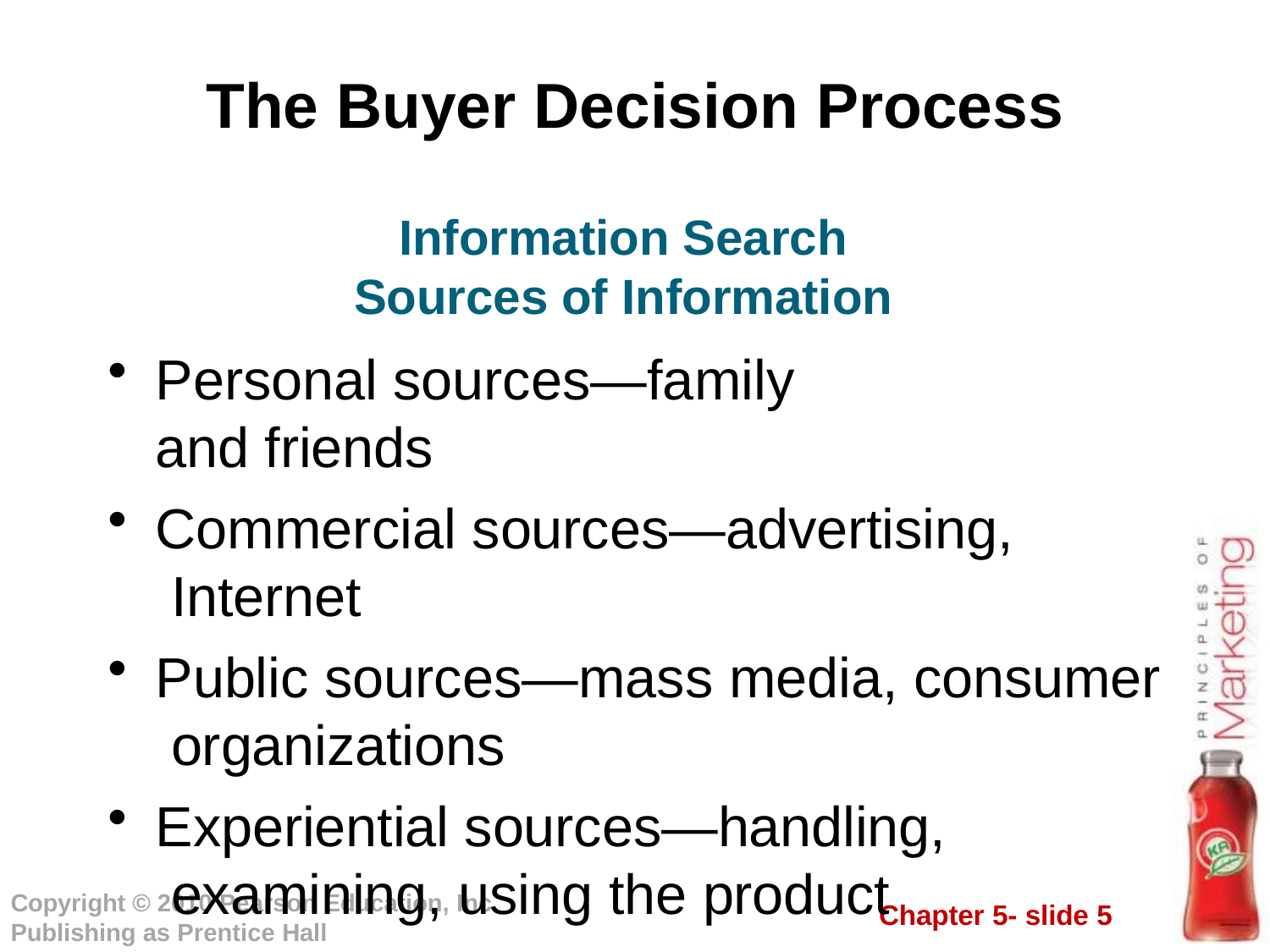

# The Buyer Decision Process
Information Search  Sources of Information
Personal sources—family and friends
Commercial sources—advertising,  Internet
Public sources—mass media, consumer  organizations
Experiential sources—handling,  examining, using the product
Copyright © 2010 Pearson Education, Inc.
Publishing as Prentice Hall
Chapter 5- slide 5